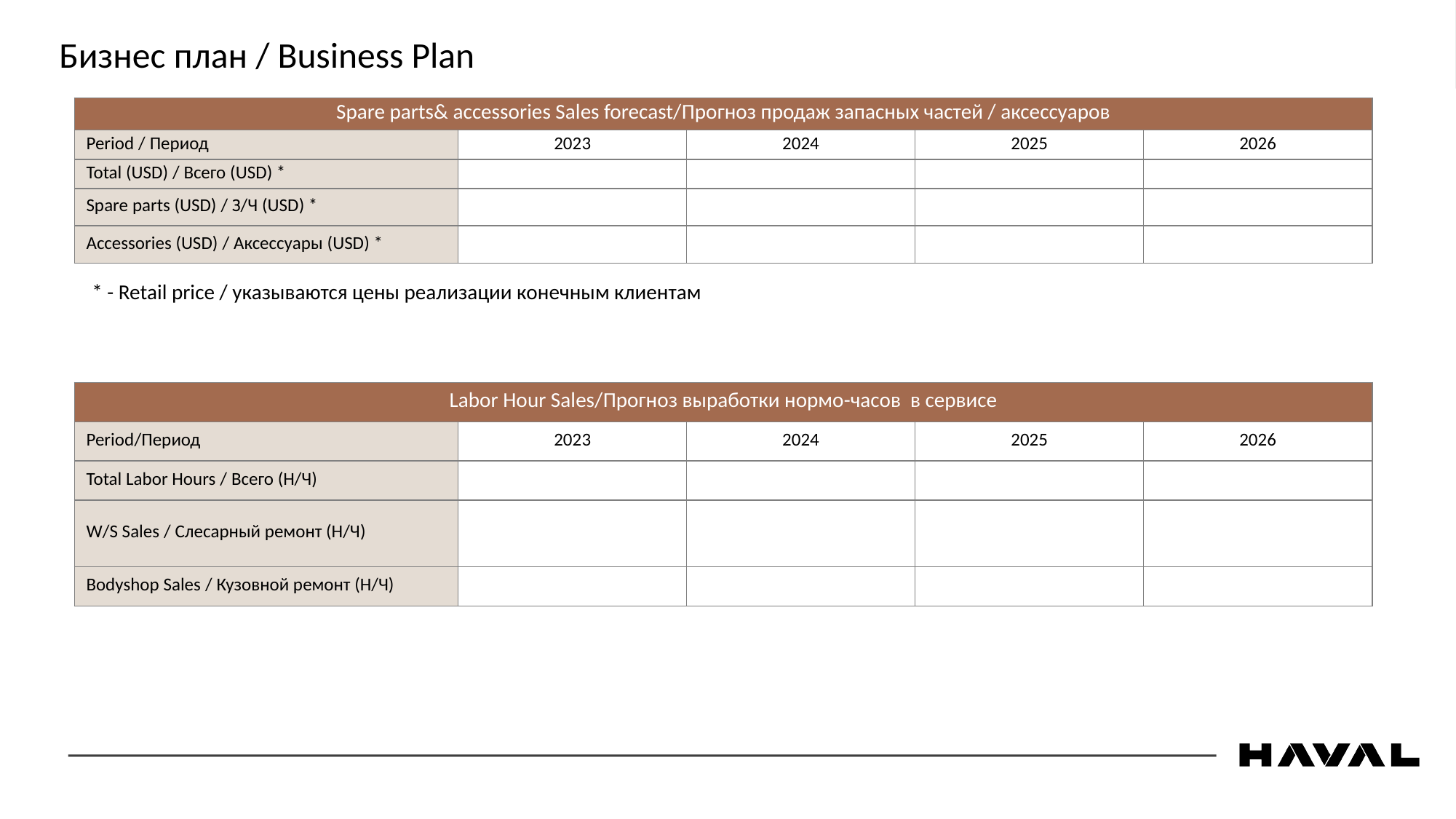

Бизнес план / Business Plan
| Spare parts& accessories Sales forecast/Прогноз продаж запасных частей / аксессуаров |  |  |  |  |
| --- | --- | --- | --- | --- |
| Period / Период | 2023 | 2024 | 2025 | 2026 |
| Total (USD) / Всего (USD) \* |  |  |  |  |
| Spare parts (USD) / З/Ч (USD) \* |  |  |  |  |
| Accessories (USD) / Аксессуары (USD) \* |  |  |  |  |
* - Retail price / указываются цены реализации конечным клиентам
| Labor Hour Sales/Прогноз выработки нормо-часов в сервисе |  |  |  |  |
| --- | --- | --- | --- | --- |
| Period/Период | 2023 | 2024 | 2025 | 2026 |
| Total Labor Hours / Всего (Н/Ч) |  |  |  |  |
| W/S Sales / Слесарный ремонт (Н/Ч) |  |  |  |  |
| Bodyshop Sales / Кузовной ремонт (Н/Ч) |  |  |  |  |